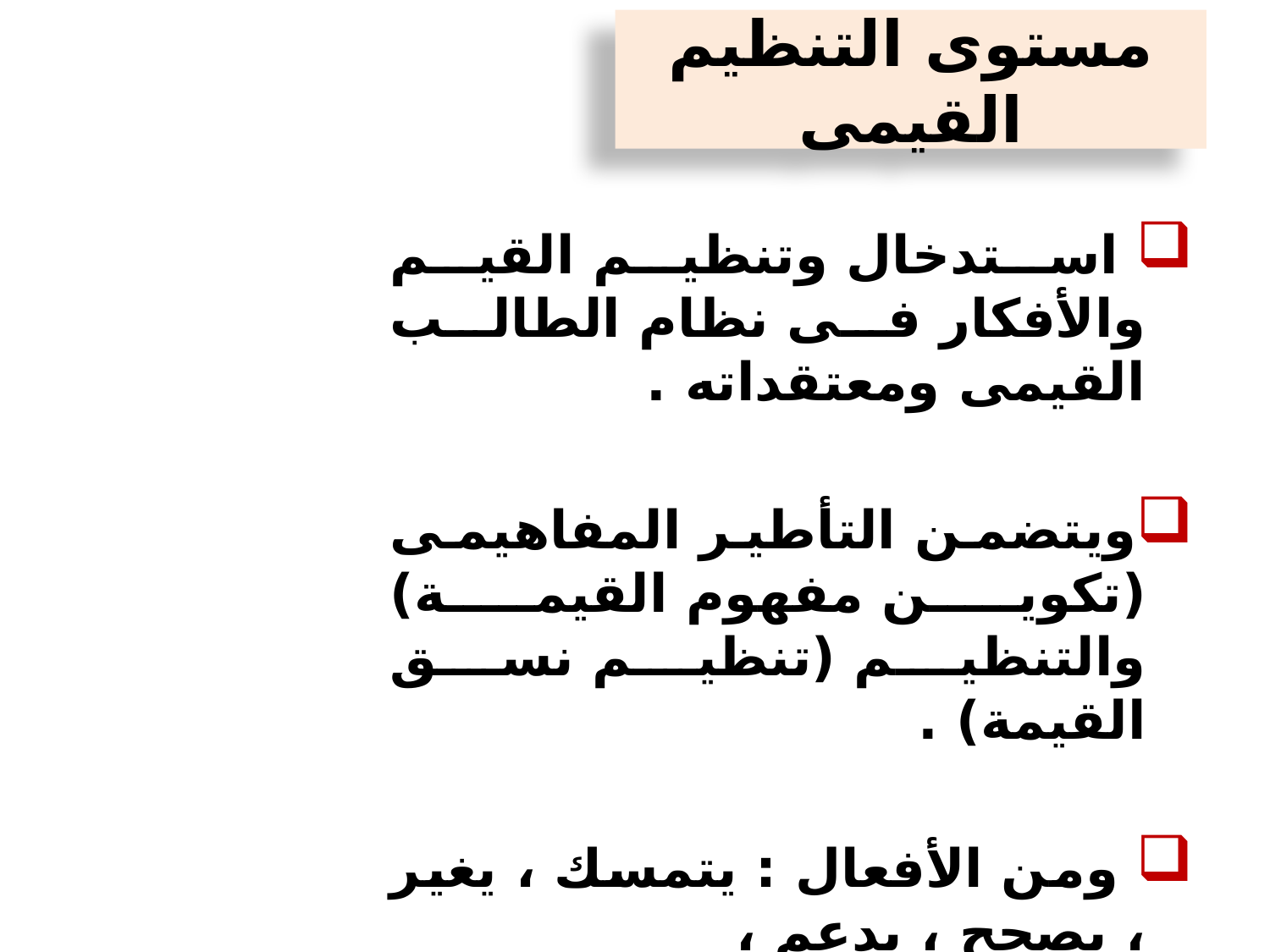

# مستوى التنظيم القيمى
 استدخال وتنظيم القيم والأفكار فى نظام الطالب القيمى ومعتقداته .

ويتضمن التأطير المفاهيمى (تكوين مفهوم القيمة) والتنظيم (تنظيم نسق القيمة) .

 ومن الأفعال : يتمسك ، يغير ، يصحح ، يدعم ،